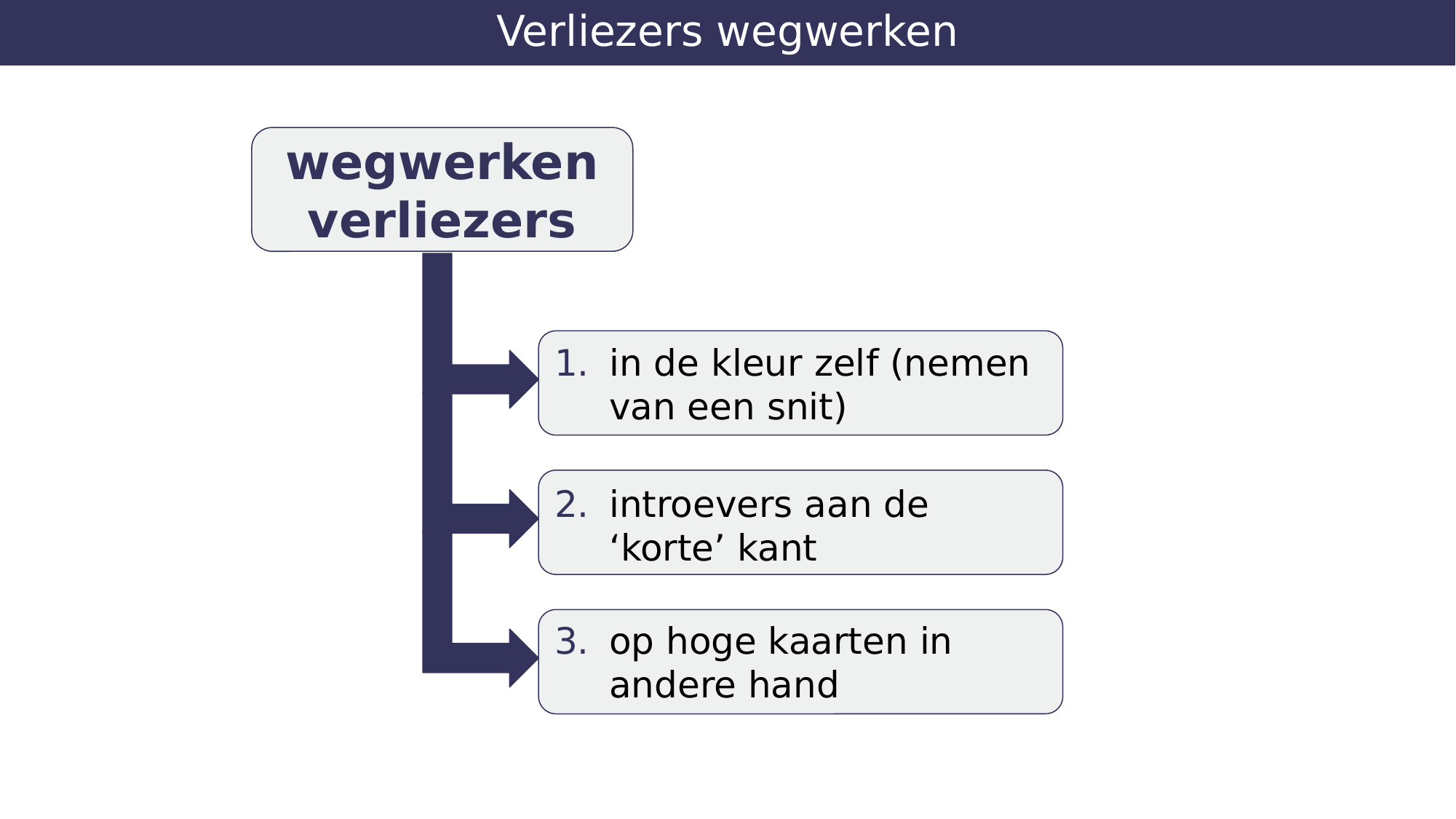

# Verliezers wegwerken
wegwerken
verliezers

in de kleur zelf (nemen van een snit)

introevers aan de ‘korte’ kant

op hoge kaarten in andere hand